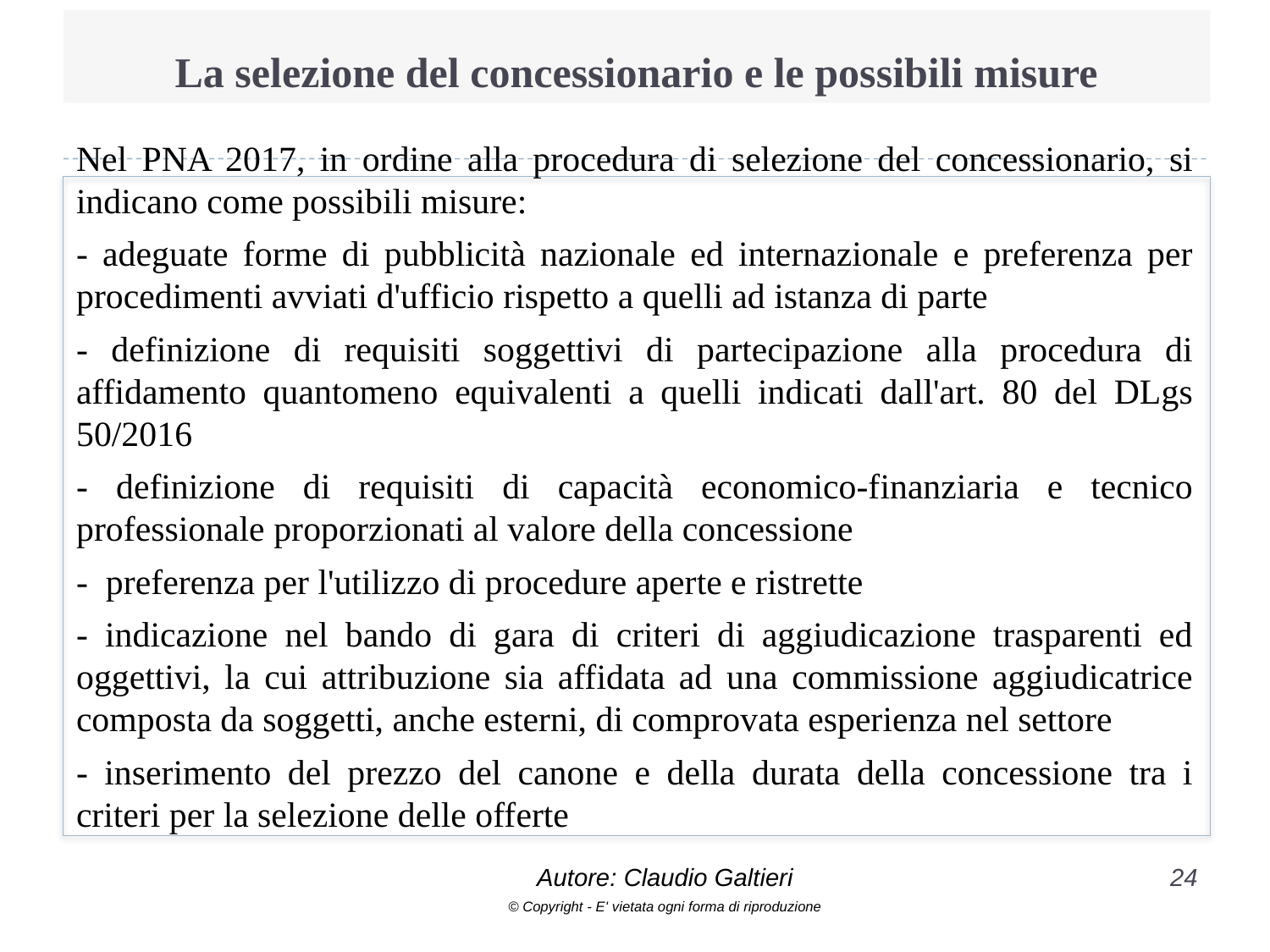

# La selezione del concessionario e le possibili misure
Nel PNA 2017, in ordine alla procedura di selezione del concessionario, si indicano come possibili misure:
- adeguate forme di pubblicità nazionale ed internazionale e preferenza per procedimenti avviati d'ufficio rispetto a quelli ad istanza di parte
- definizione di requisiti soggettivi di partecipazione alla procedura di affidamento quantomeno equivalenti a quelli indicati dall'art. 80 del DLgs 50/2016
- definizione di requisiti di capacità economico-finanziaria e tecnico professionale proporzionati al valore della concessione
-  preferenza per l'utilizzo di procedure aperte e ristrette
- indicazione nel bando di gara di criteri di aggiudicazione trasparenti ed oggettivi, la cui attribuzione sia affidata ad una commissione aggiudicatrice composta da soggetti, anche esterni, di comprovata esperienza nel settore
- inserimento del prezzo del canone e della durata della concessione tra i criteri per la selezione delle offerte